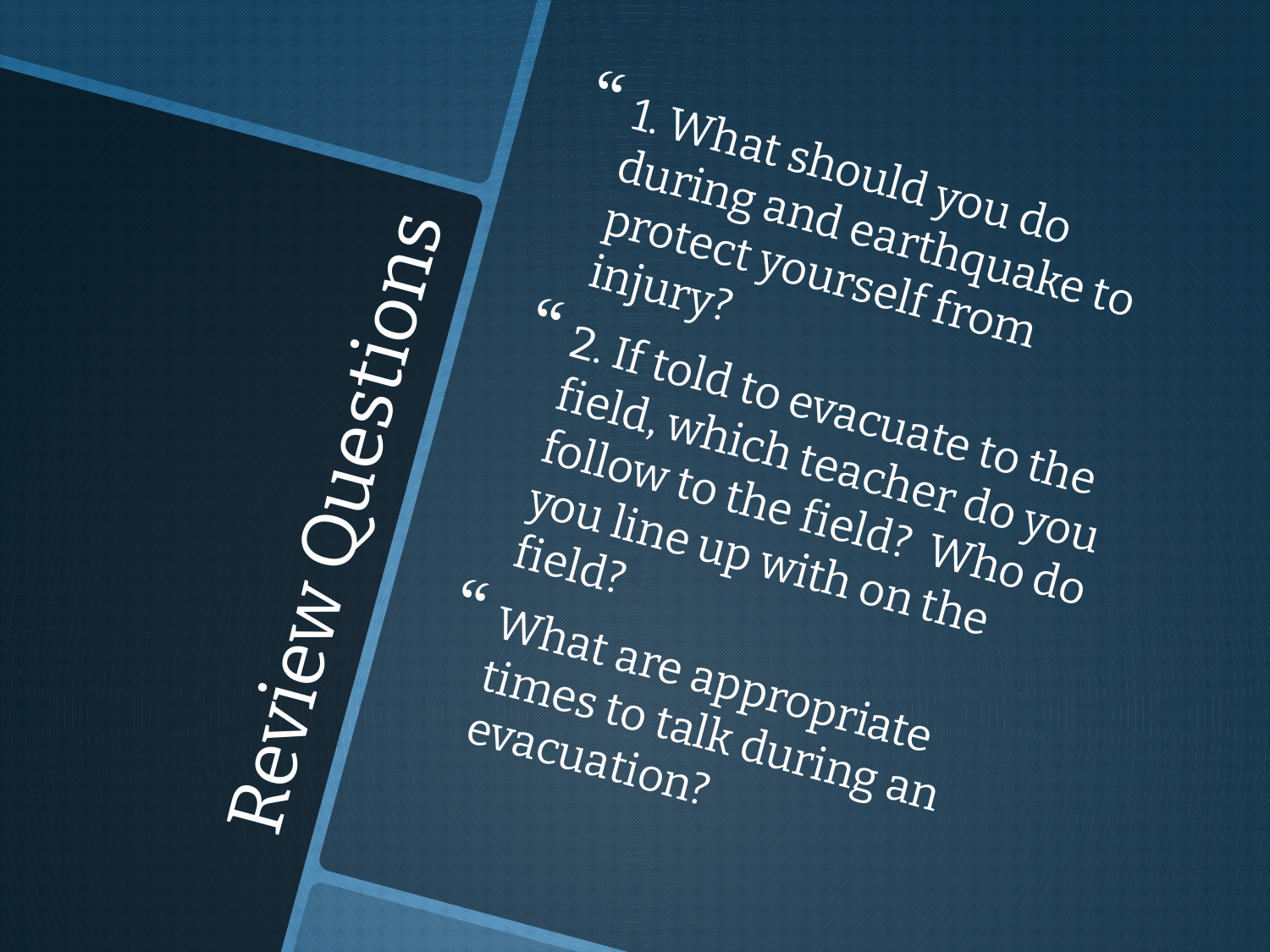

1. What should you do during and earthquake to protect yourself from injury?
2. If told to evacuate to the field, which teacher do you follow to the field?  Who do you line up with on the field?
What are appropriate times to talk during an evacuation?
# Review Questions